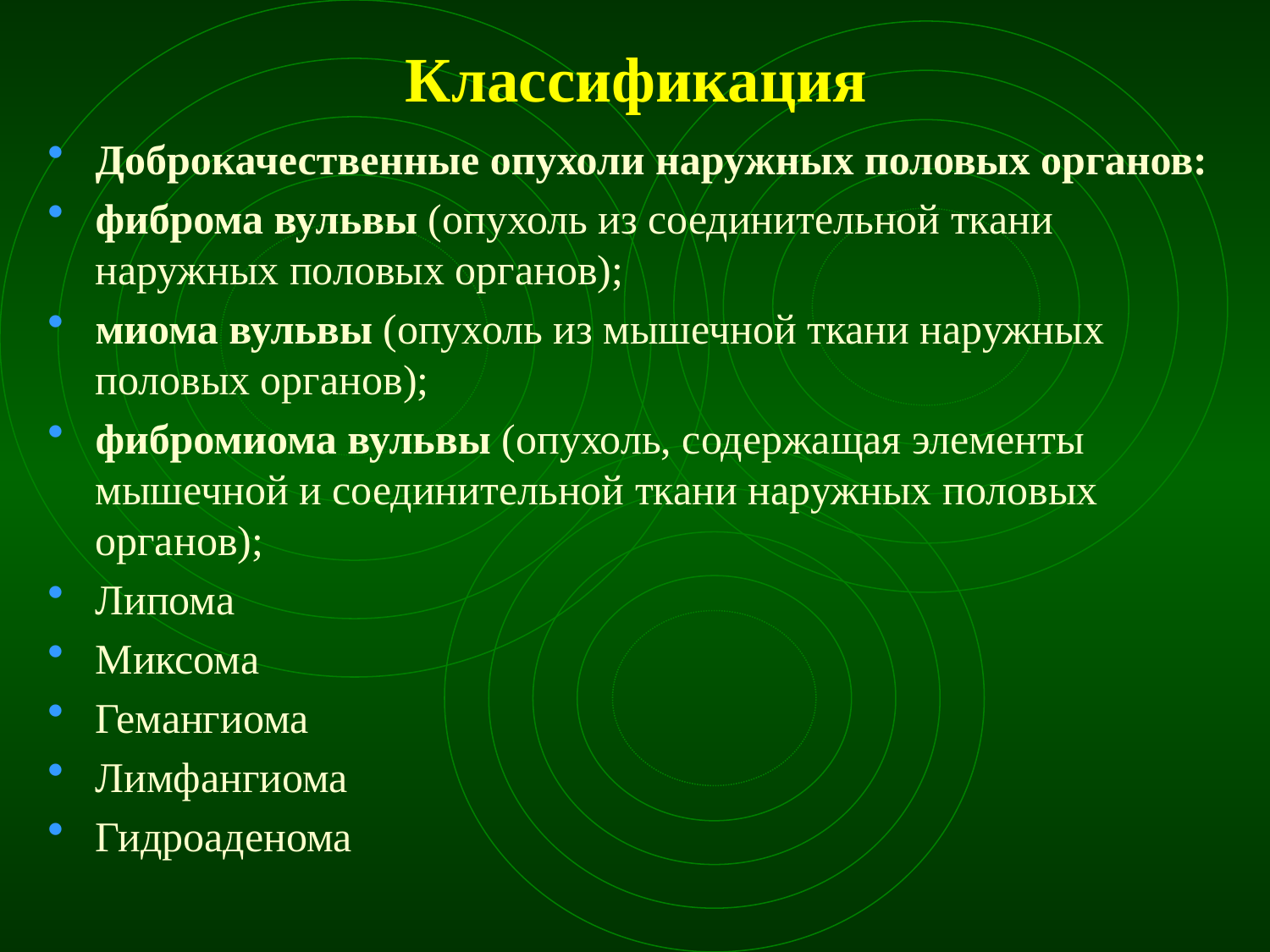

# Классификация
Доброкачественные опухоли наружных половых органов:
фиброма вульвы (опухоль из соединительной ткани наружных половых органов);
миома вульвы (опухоль из мышечной ткани наружных половых органов);
фибромиома вульвы (опухоль, содержащая элементы мышечной и соединительной ткани наружных половых органов);
Липома
Миксома
Гемангиома
Лимфангиома
Гидроаденома